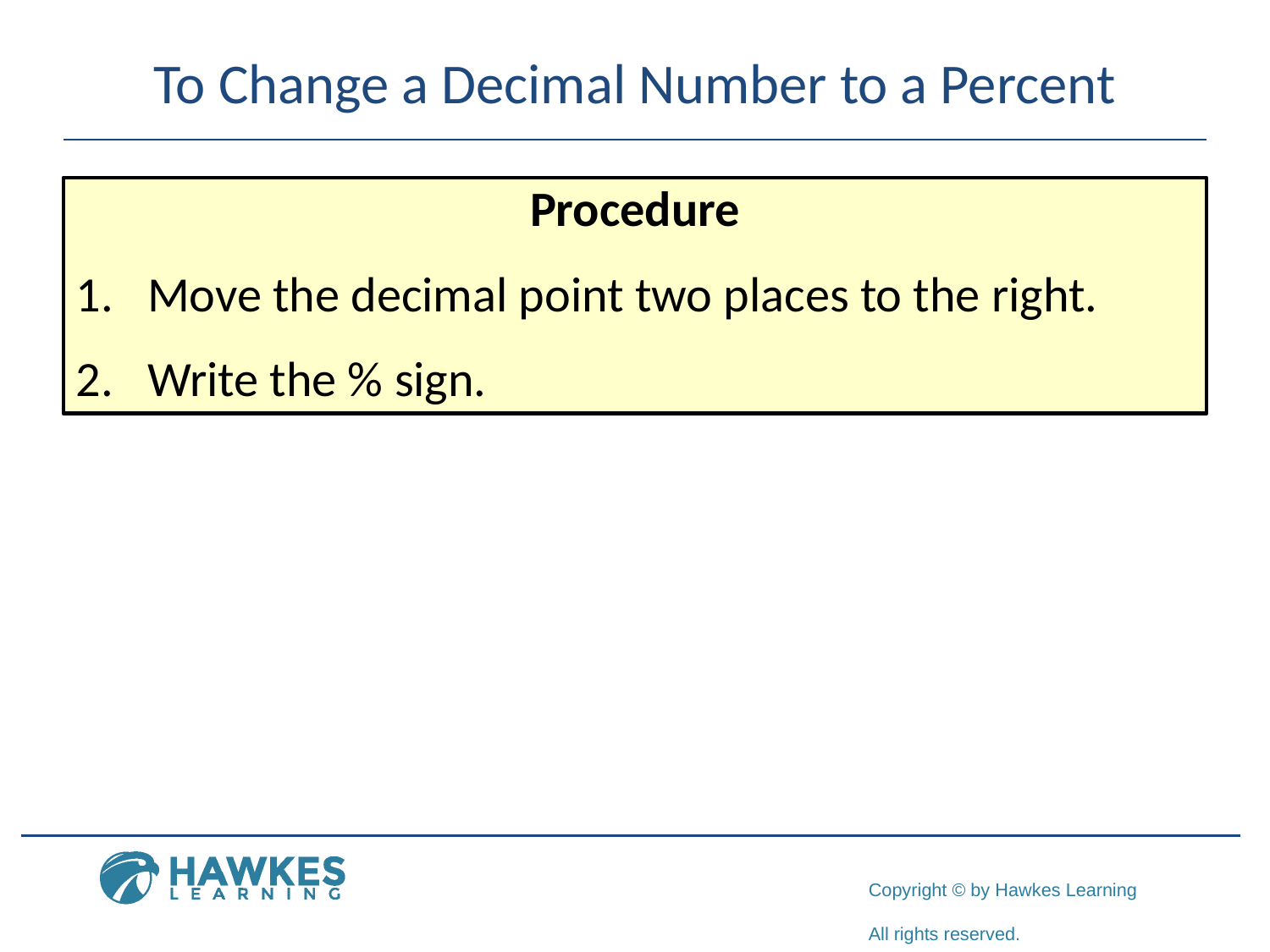

# To Change a Decimal Number to a Percent
Procedure
Move the decimal point two places to the right.
Write the % sign.